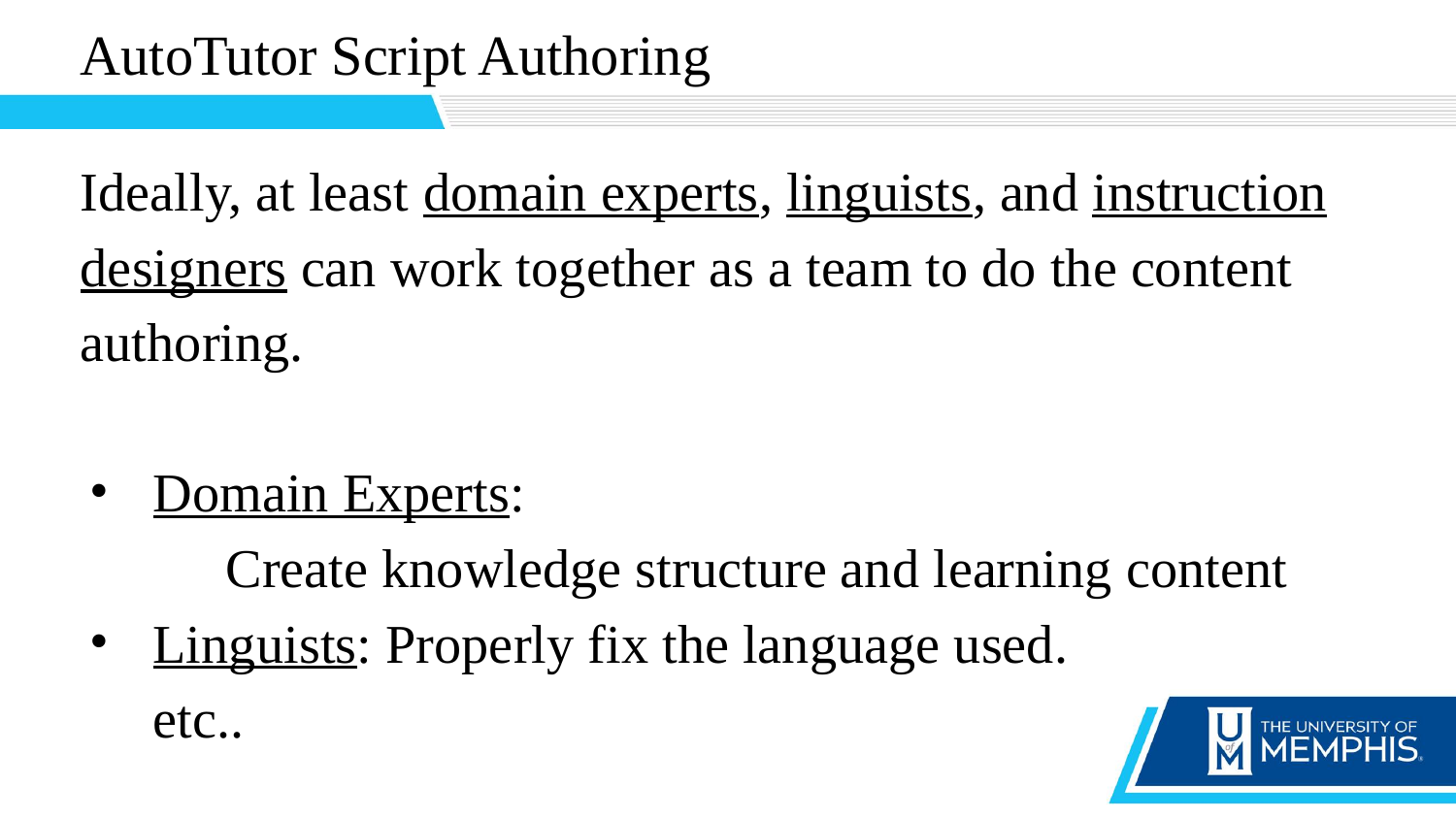

#
AutoTutor Script Authoring
Ideally, at least domain experts, linguists, and instruction designers can work together as a team to do the content authoring.

Domain Experts:
Create knowledge structure and learning content
Linguists: Properly fix the language used.
etc..